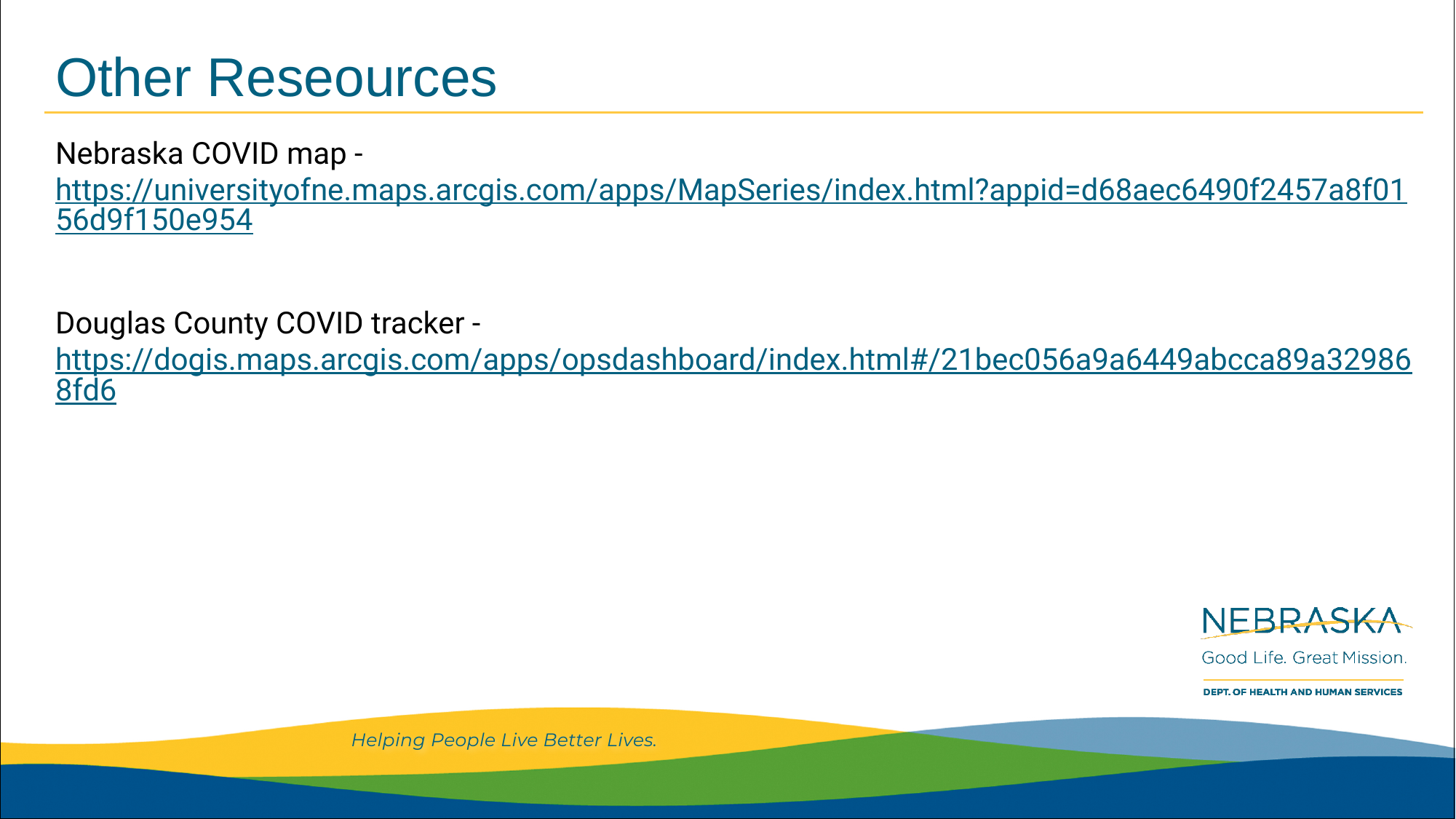

# Other Reseources
Nebraska COVID map - https://universityofne.maps.arcgis.com/apps/MapSeries/index.html?appid=d68aec6490f2457a8f0156d9f150e954

Douglas County COVID tracker - https://dogis.maps.arcgis.com/apps/opsdashboard/index.html#/21bec056a9a6449abcca89a329868fd6